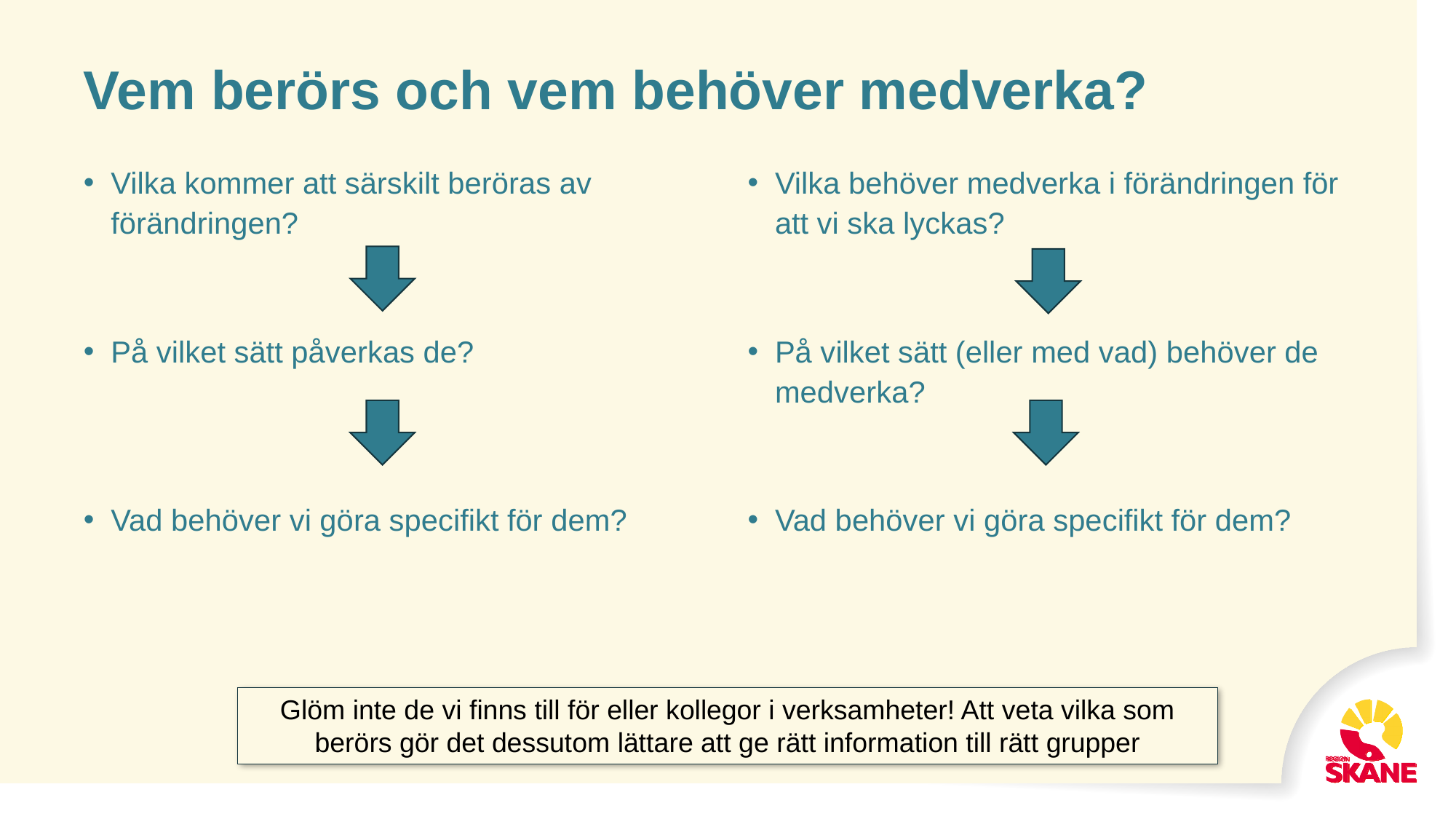

# Vem berörs och vem behöver medverka?
Vilka behöver medverka i förändringen för att vi ska lyckas?

På vilket sätt (eller med vad) behöver de medverka?

Vad behöver vi göra specifikt för dem?
Vilka kommer att särskilt beröras av förändringen?

På vilket sätt påverkas de?

Vad behöver vi göra specifikt för dem?

Glöm inte de vi finns till för eller kollegor i verksamheter! Att veta vilka som berörs gör det dessutom lättare att ge rätt information till rätt grupper